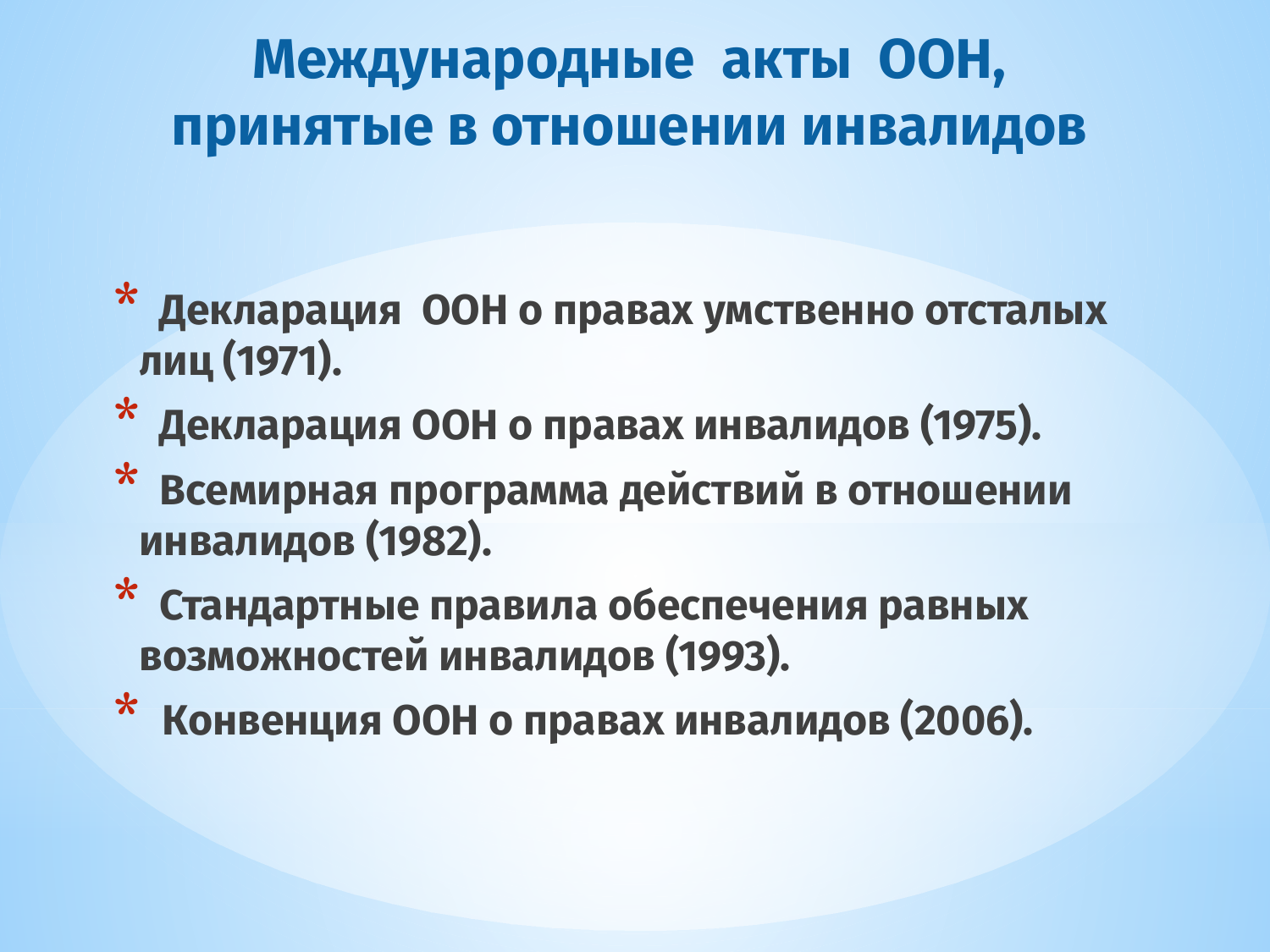

# Международные  акты  ООН, принятые в отношении инвалидов
  Декларация  ООН о правах умственно отсталых лиц (1971).
  Декларация ООН о правах инвалидов (1975).
  Всемирная программа действий в отношении  инвалидов (1982).
  Стандартные правила обеспечения равных возможностей инвалидов (1993).
  Конвенция ООН о правах инвалидов (2006).